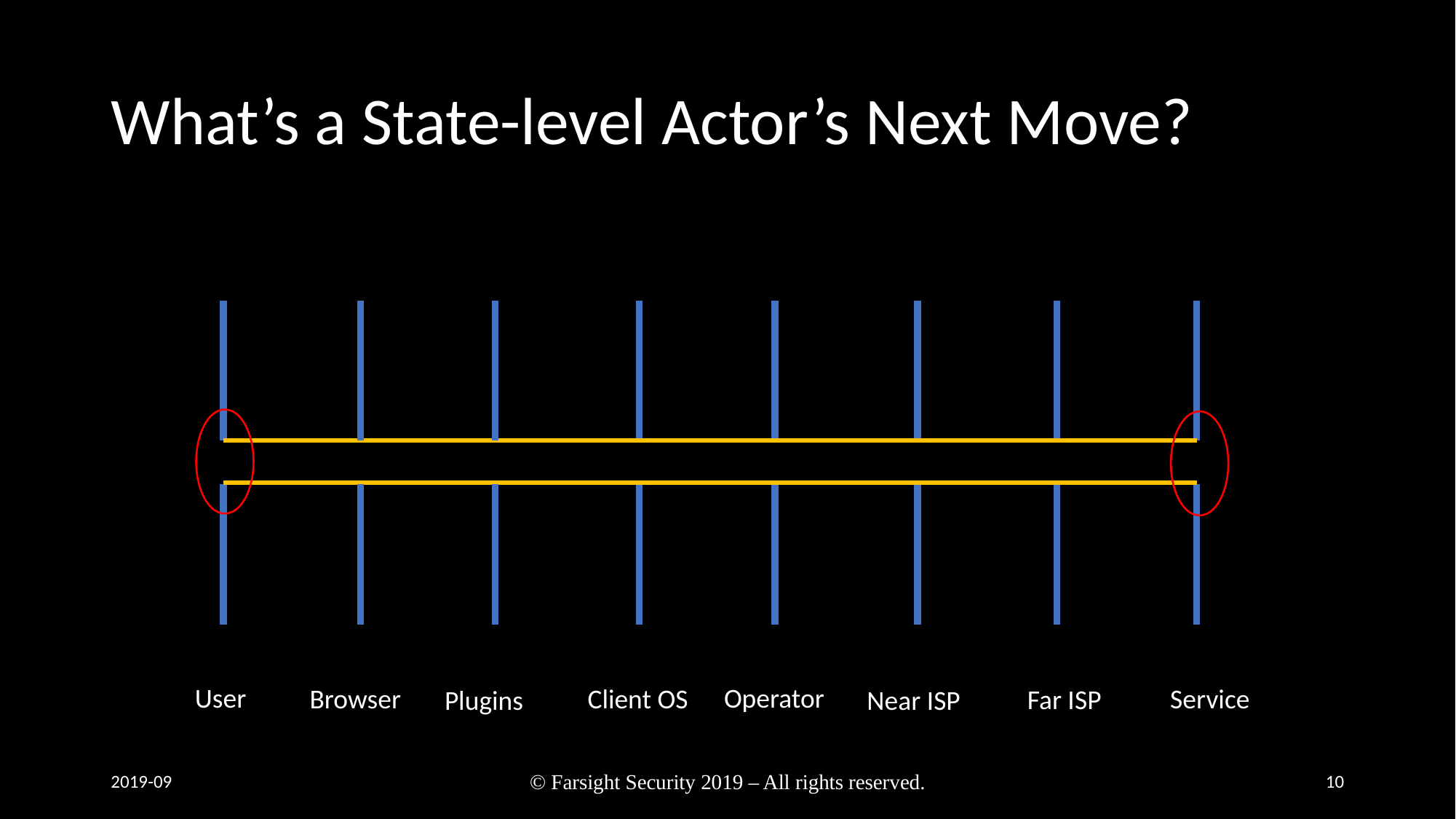

# What’s a State-level Actor’s Next Move?

User
Operator
Browser
Client OS
Service
Far ISP
Plugins
Near ISP
2019-09
© Farsight Security 2019 – All rights reserved.
10